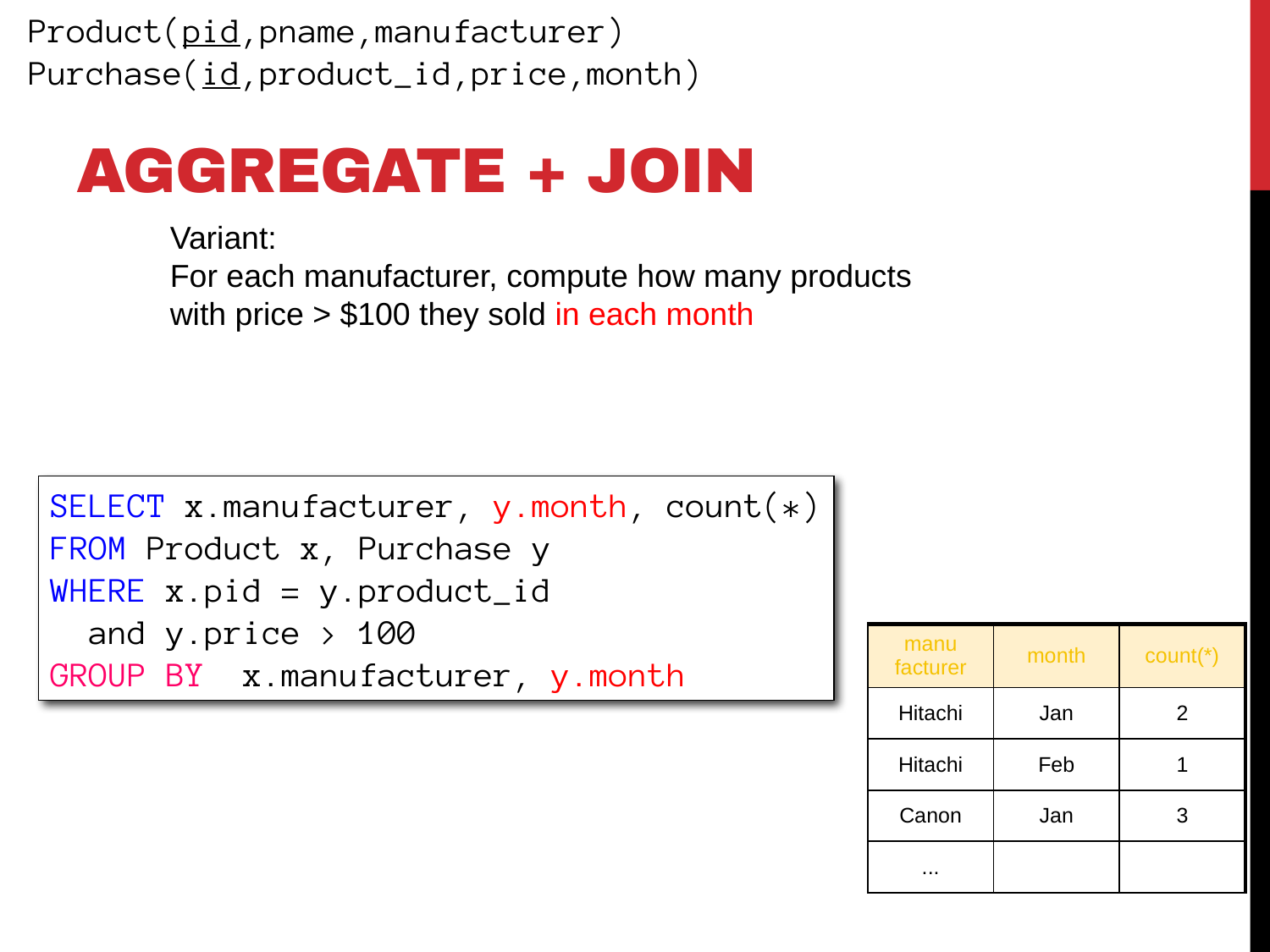

Product(pid,pname,manufacturer)
Purchase(id,product_id,price,month)
# Aggregate + Join
Variant:
For each manufacturer, compute how many products
with price > $100 they sold in each month
SELECT x.manufacturer, y.month, count(*)
FROM Product x, Purchase y
WHERE x.pid = y.product_id
  and y.price > 100
GROUP BY  x.manufacturer, y.month
| manu facturer | month | count(\*) |
| --- | --- | --- |
| Hitachi | Jan | 2 |
| Hitachi | Feb | 1 |
| Canon | Jan | 3 |
| ... |  |  |